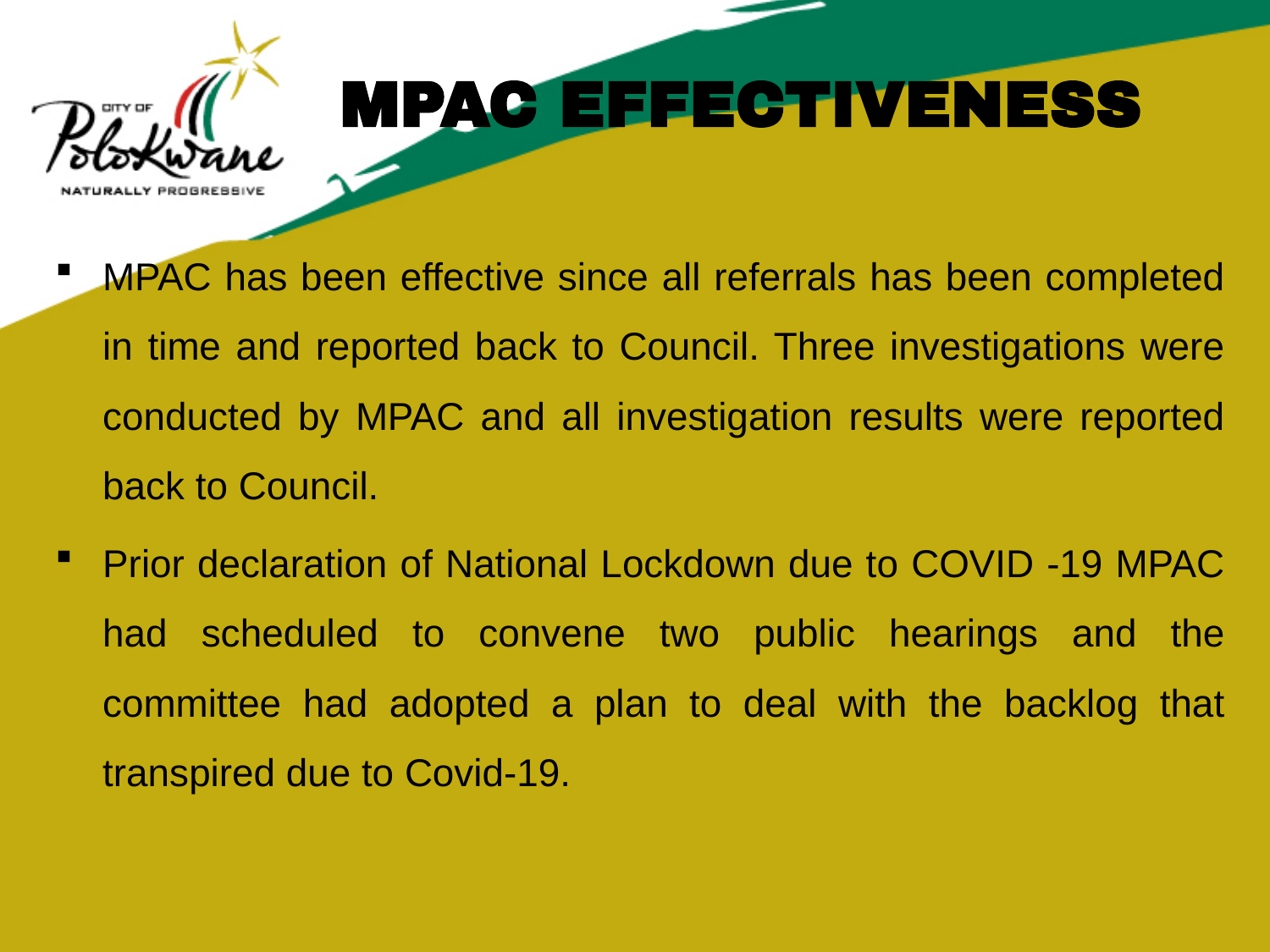

# MPAC EFFECTIVENESS
MPAC has been effective since all referrals has been completed in time and reported back to Council. Three investigations were conducted by MPAC and all investigation results were reported back to Council.
Prior declaration of National Lockdown due to COVID -19 MPAC had scheduled to convene two public hearings and the committee had adopted a plan to deal with the backlog that transpired due to Covid-19.